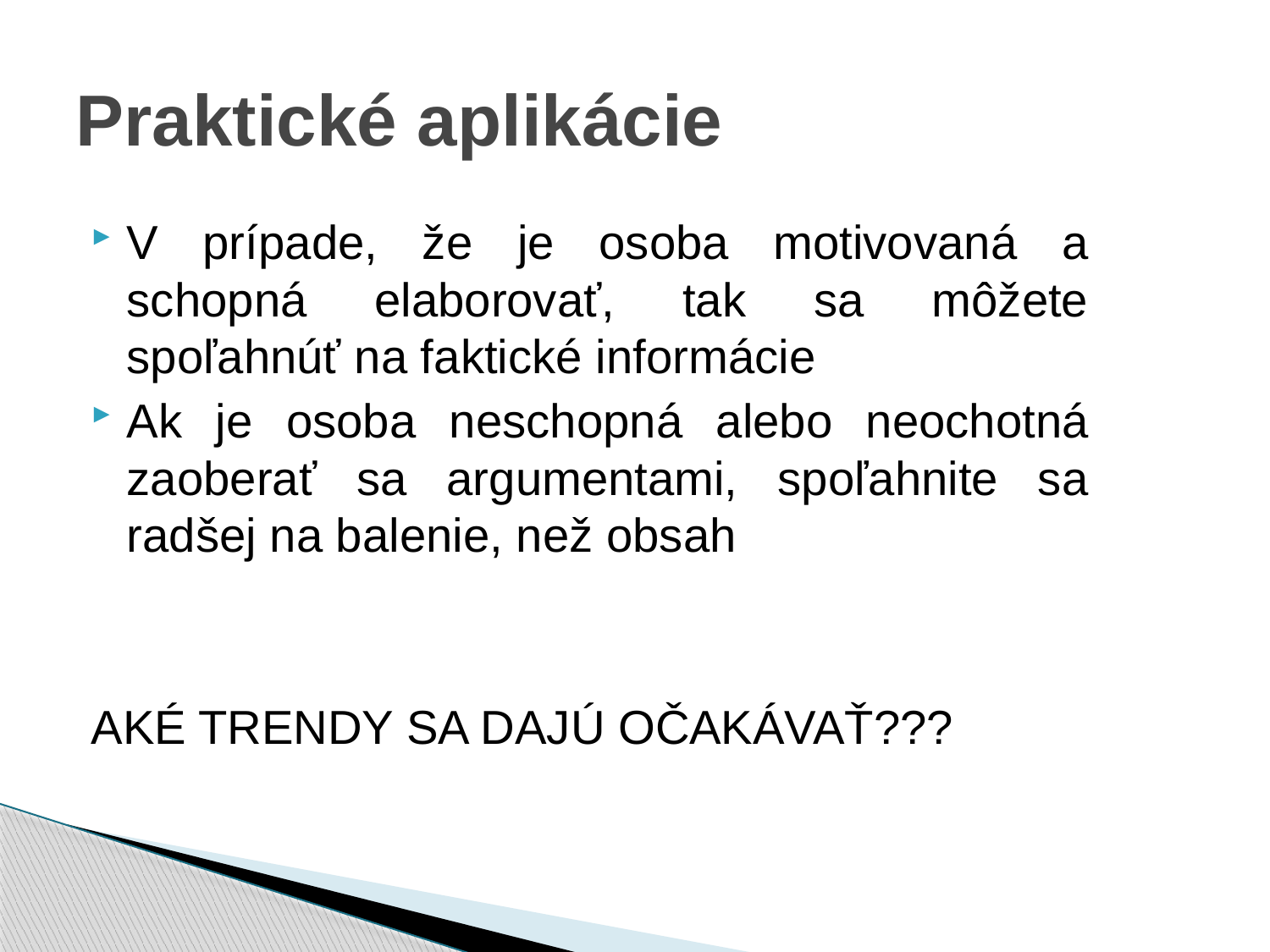

# Praktické aplikácie
V prípade, že je osoba motivovaná a schopná elaborovať, tak sa môžete spoľahnúť na faktické informácie
Ak je osoba neschopná alebo neochotná zaoberať sa argumentami, spoľahnite sa radšej na balenie, než obsah

AKÉ TRENDY SA DAJÚ OČAKÁVAŤ???